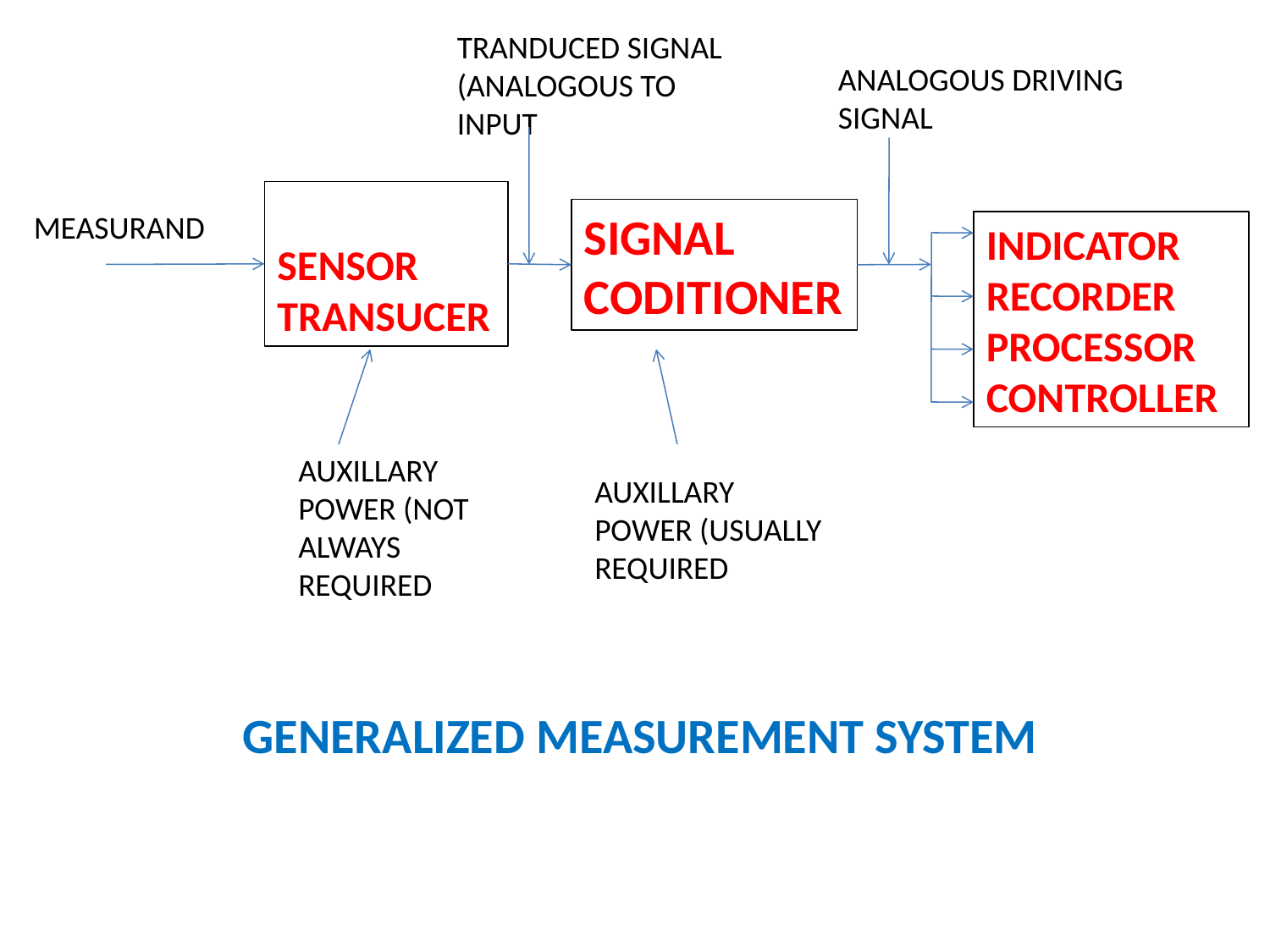

TRANDUCED SIGNAL (ANALOGOUS TO INPUT
ANALOGOUS DRIVING SIGNAL

SENSOR TRANSUCER
SIGNAL CODITIONER
MEASURAND
INDICATOR
RECORDER
PROCESSOR
CONTROLLER
AUXILLARY POWER (NOT ALWAYS REQUIRED
AUXILLARY POWER (USUALLY REQUIRED

GENERALIZED MEASUREMENT SYSTEM